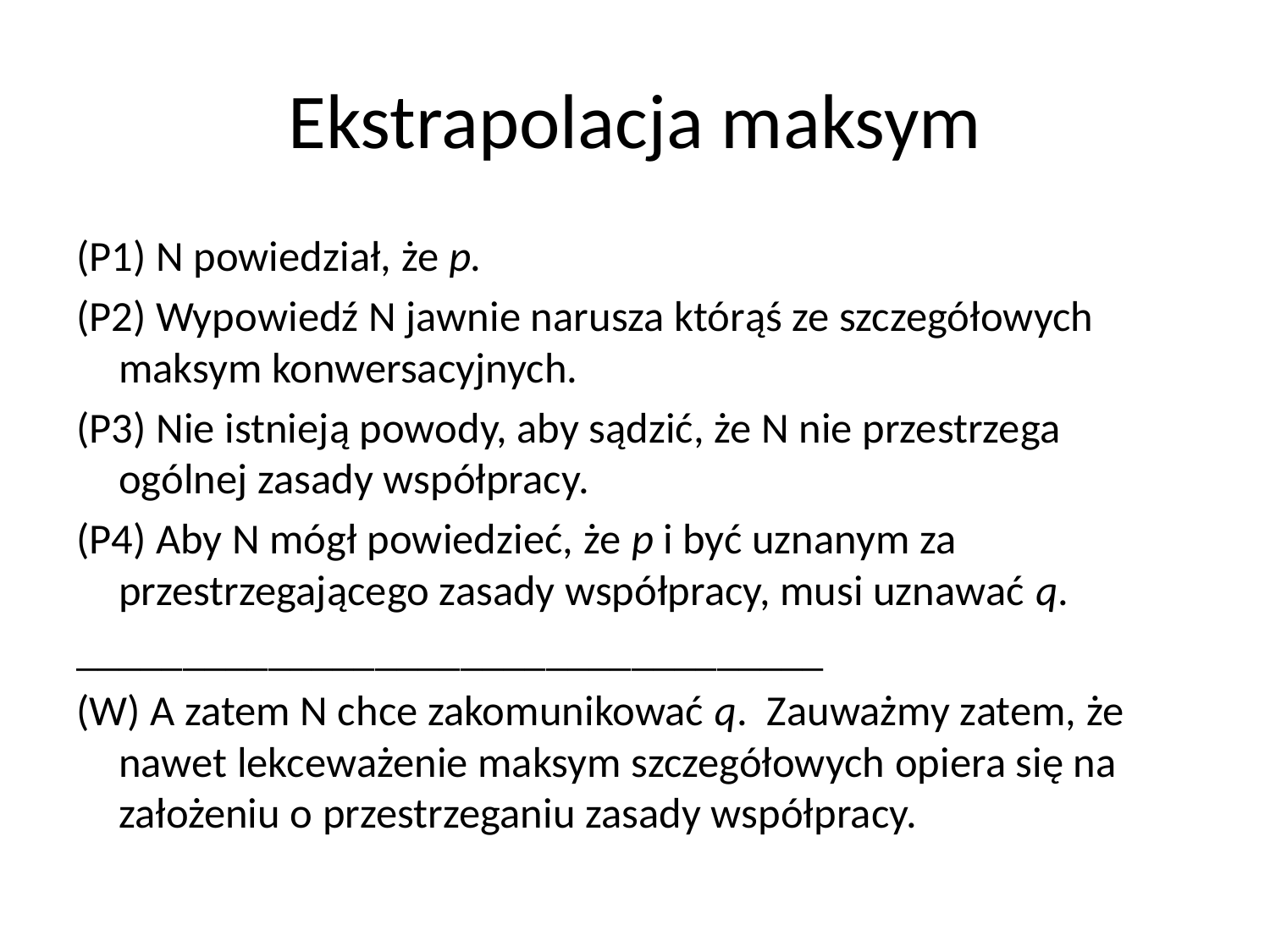

# Ekstrapolacja maksym
(P1) N powiedział, że p.
(P2) Wypowiedź N jawnie narusza którąś ze szczegółowych maksym konwersacyjnych.
(P3) Nie istnieją powody, aby sądzić, że N nie przestrzega ogólnej zasady współpracy.
(P4) Aby N mógł powiedzieć, że p i być uznanym za przestrzegającego zasady współpracy, musi uznawać q.
___________________________________
(W) A zatem N chce zakomunikować q.  Zauważmy zatem, że nawet lekceważenie maksym szczegółowych opiera się na założeniu o przestrzeganiu zasady współpracy.